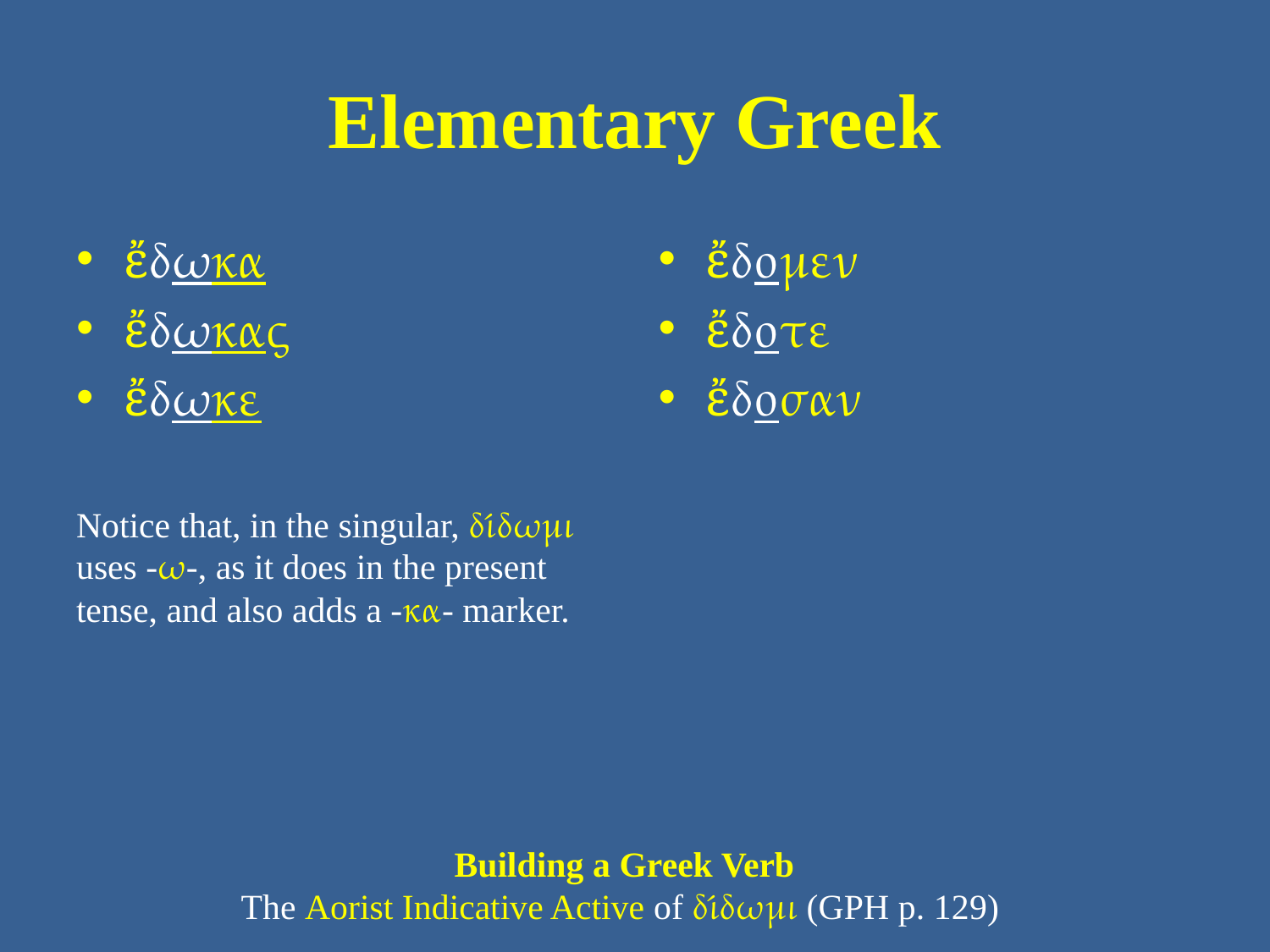

# Elementary Greek
ἔδωκα
ἔδωκας
ἔδωκε

Notice that, in the singular, δίδωμι uses -ω-, as it does in the present tense, and also adds a -κα- marker.
ἔδομεν
ἔδοτε
ἔδοσαν
Building a Greek Verb
The Aorist Indicative Active of δίδωμι (GPH p. 129)